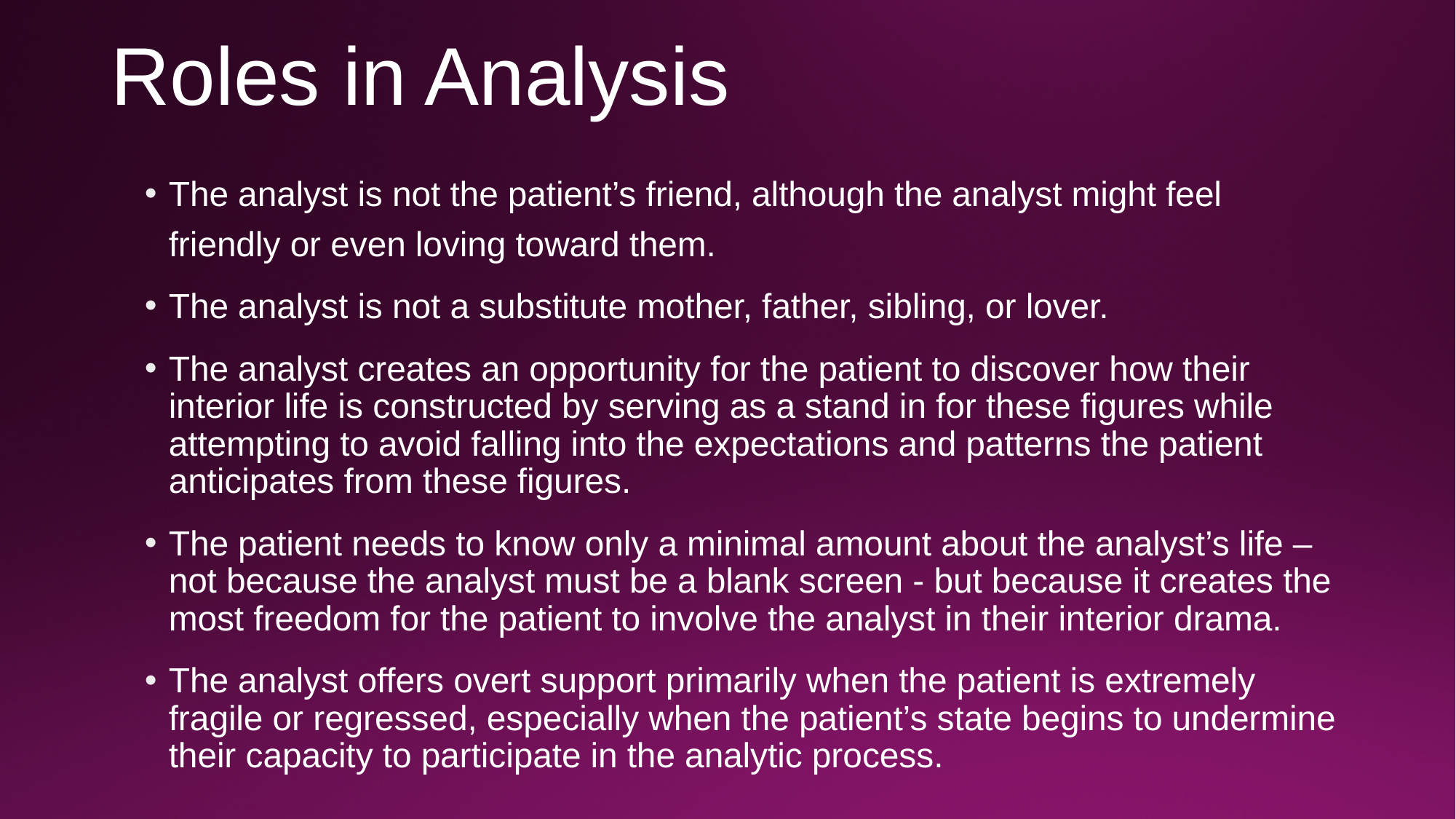

# Roles in Analysis
The analyst is not the patient’s friend, although the analyst might feel friendly or even loving toward them.
The analyst is not a substitute mother, father, sibling, or lover.
The analyst creates an opportunity for the patient to discover how their interior life is constructed by serving as a stand in for these figures while attempting to avoid falling into the expectations and patterns the patient anticipates from these figures.
The patient needs to know only a minimal amount about the analyst’s life – not because the analyst must be a blank screen - but because it creates the most freedom for the patient to involve the analyst in their interior drama.
The analyst offers overt support primarily when the patient is extremely fragile or regressed, especially when the patient’s state begins to undermine their capacity to participate in the analytic process.